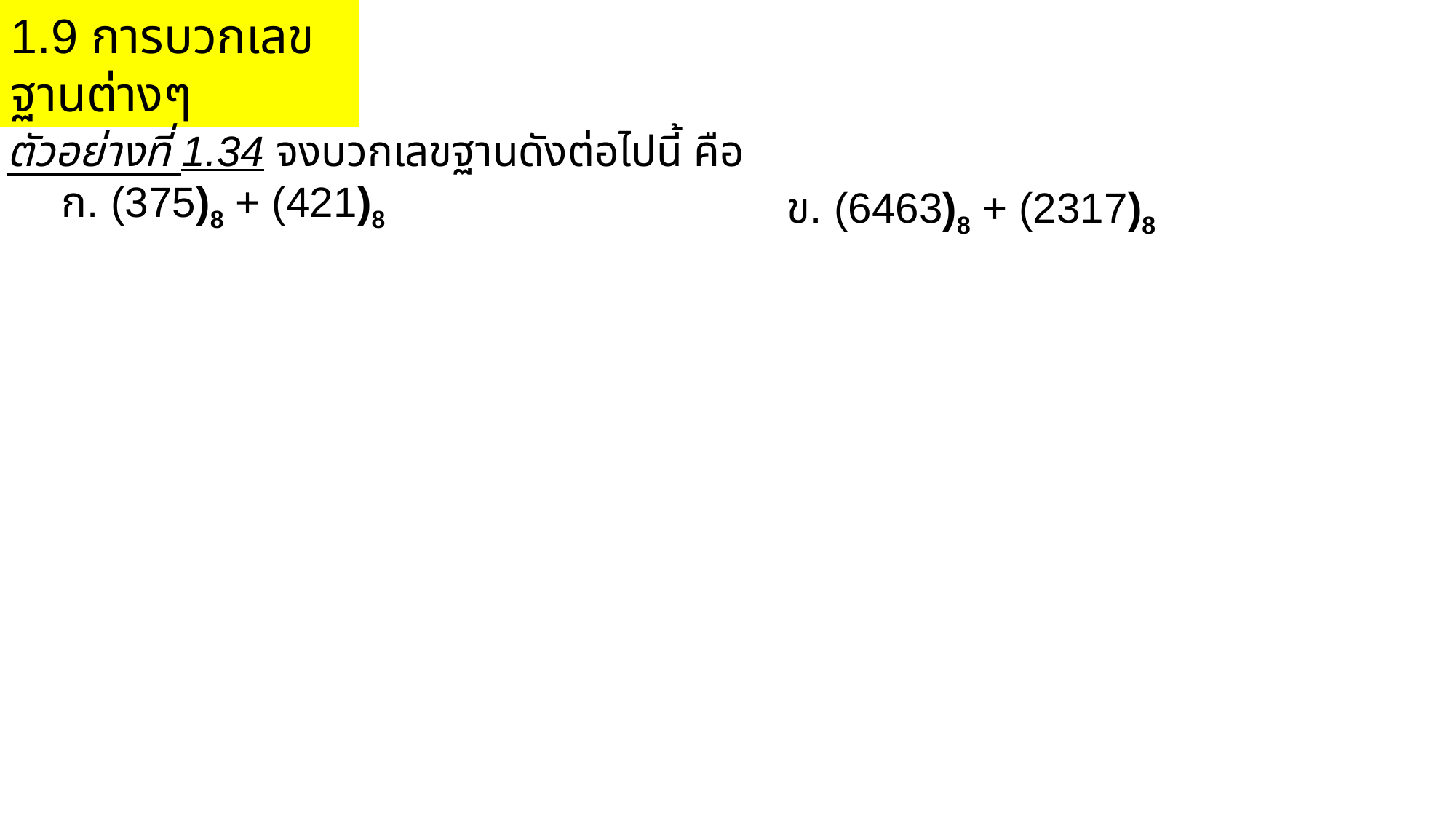

1.9 การบวกเลขฐานต่างๆ
ตัวอย่างที่ 1.34 จงบวกเลขฐานดังต่อไปนี้ คือ
ก. (375)8 + (421)8
ข. (6463)8 + (2317)8